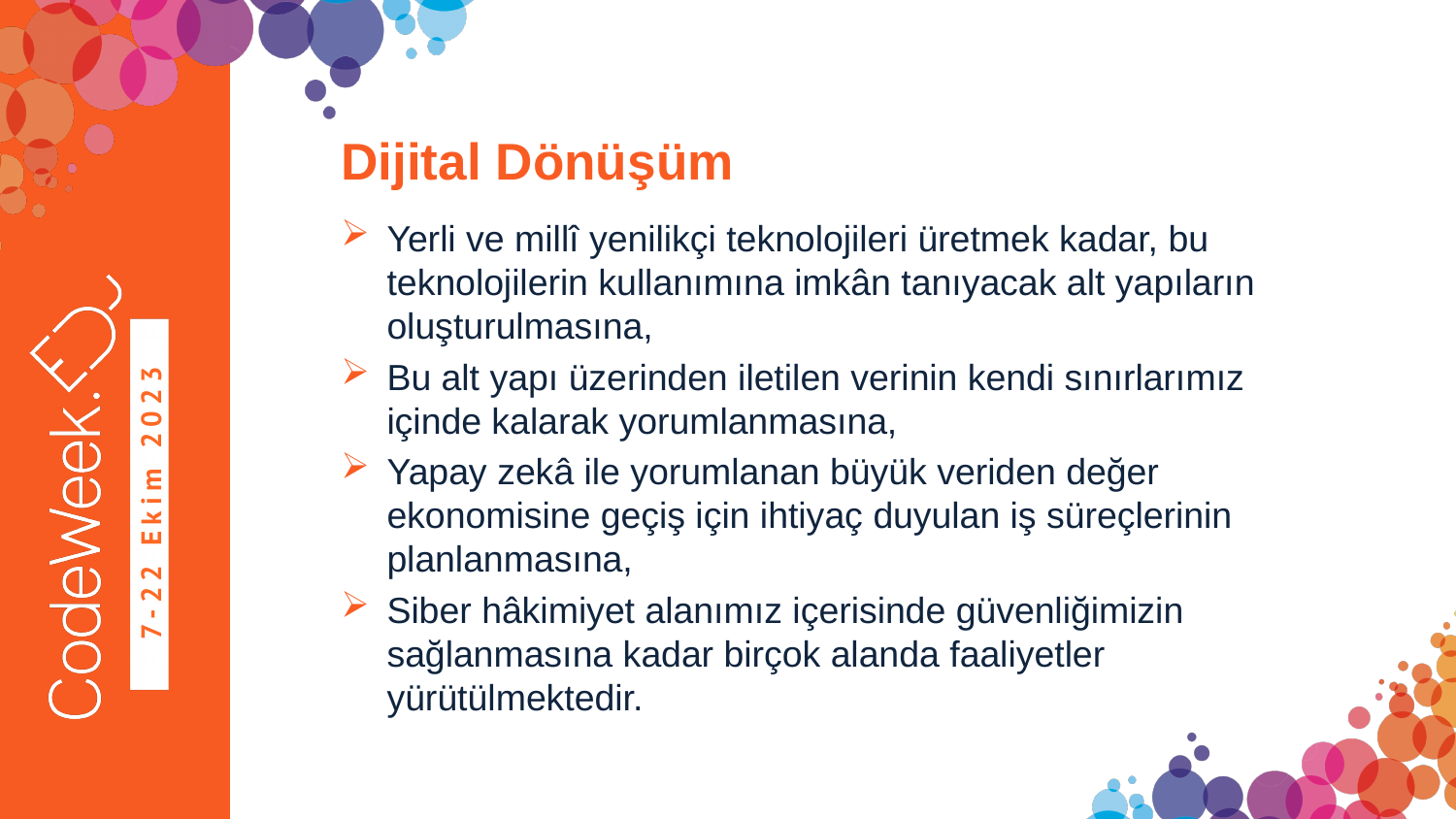

# Dijital Dönüşüm
Yerli ve millî yenilikçi teknolojileri üretmek kadar, bu teknolojilerin kullanımına imkân tanıyacak alt yapıların oluşturulmasına,
Bu alt yapı üzerinden iletilen verinin kendi sınırlarımız içinde kalarak yorumlanmasına,
Yapay zekâ ile yorumlanan büyük veriden değer ekonomisine geçiş için ihtiyaç duyulan iş süreçlerinin planlanmasına,
Siber hâkimiyet alanımız içerisinde güvenliğimizin sağlanmasına kadar birçok alanda faaliyetler yürütülmektedir.